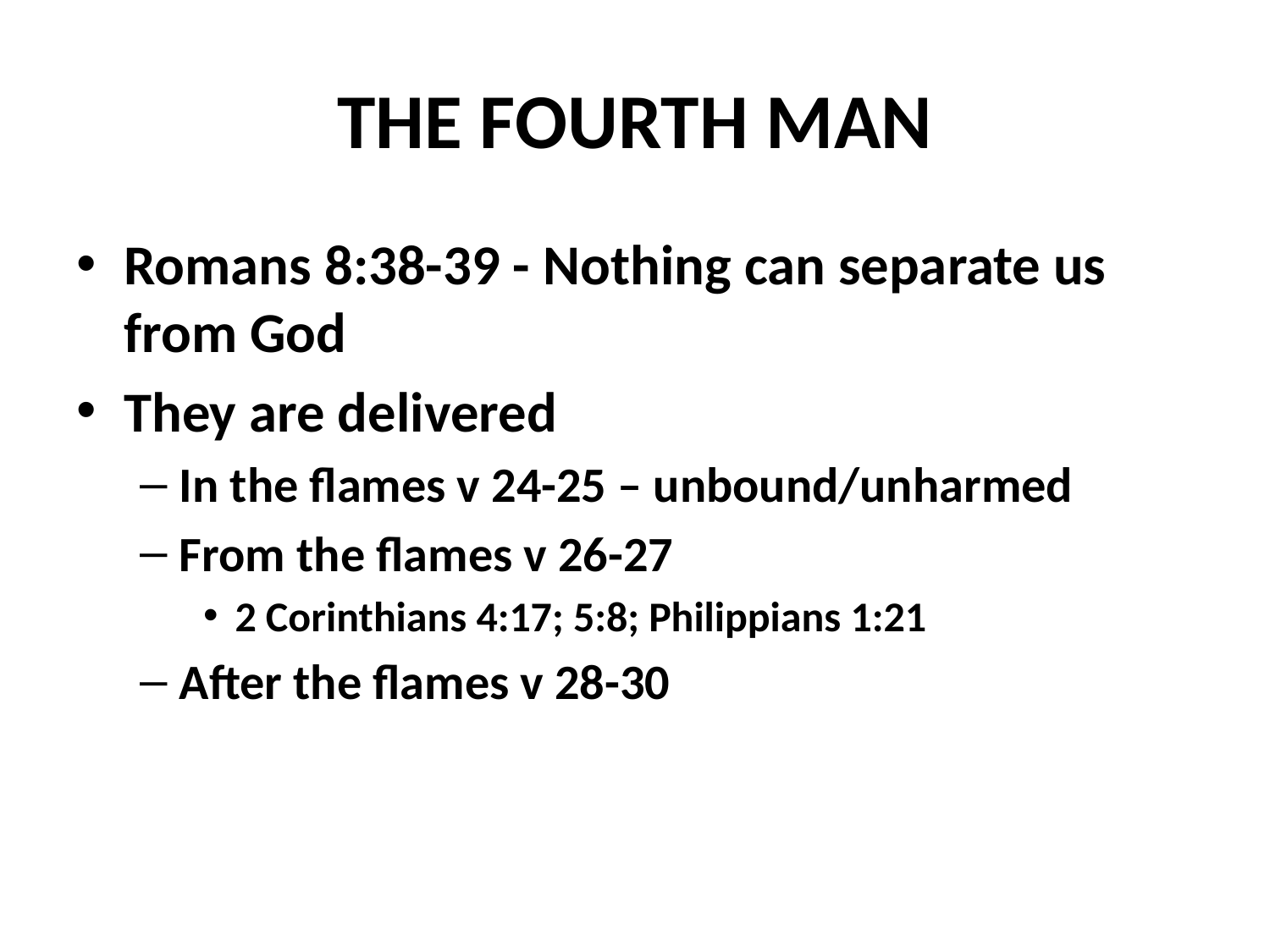

# THE FOURTH MAN
Romans 8:38-39 - Nothing can separate us from God
They are delivered
In the flames v 24-25 – unbound/unharmed
From the flames v 26-27
2 Corinthians 4:17; 5:8; Philippians 1:21
After the flames v 28-30